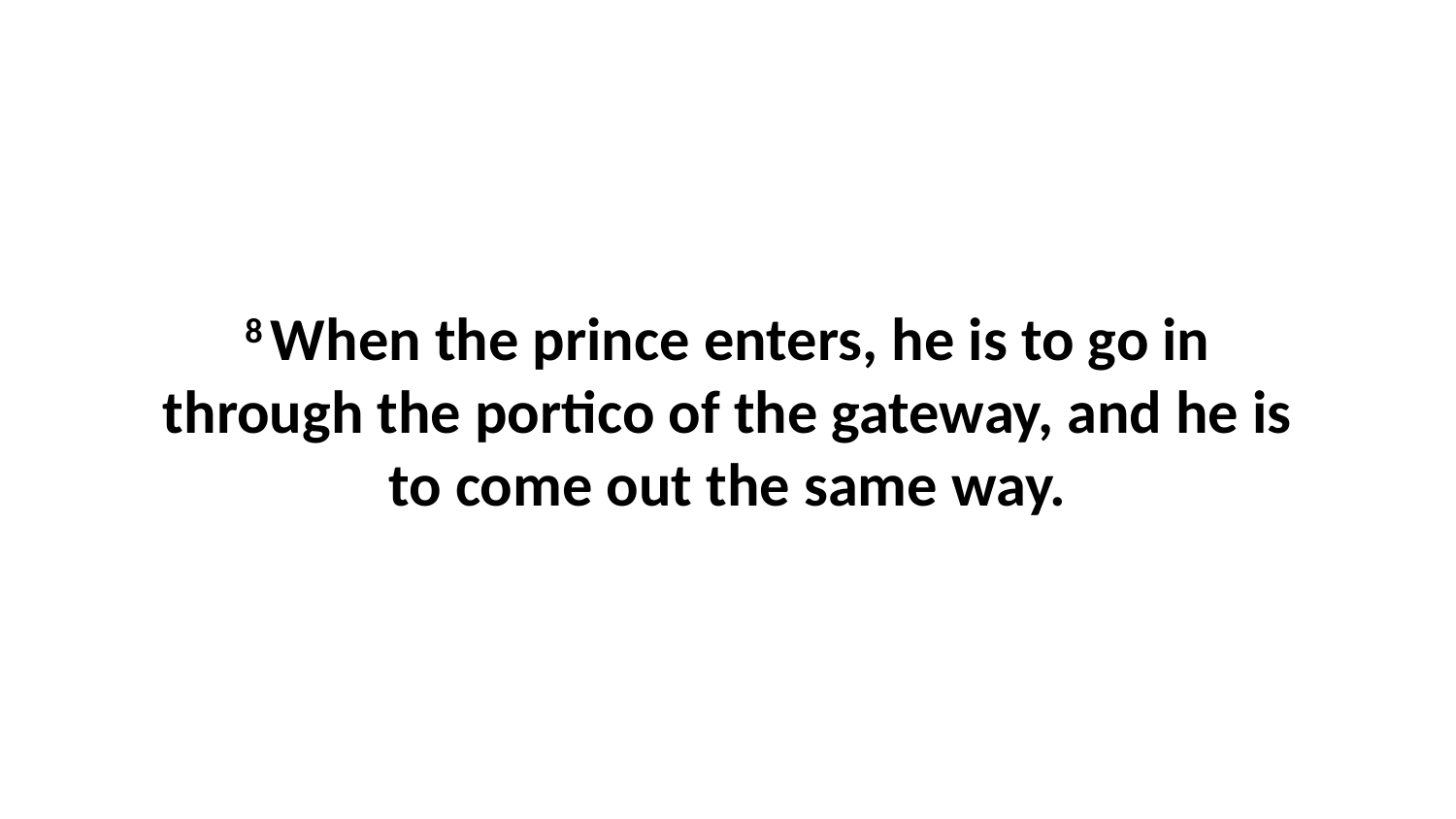

8 When the prince enters, he is to go in through the portico of the gateway, and he is to come out the same way.